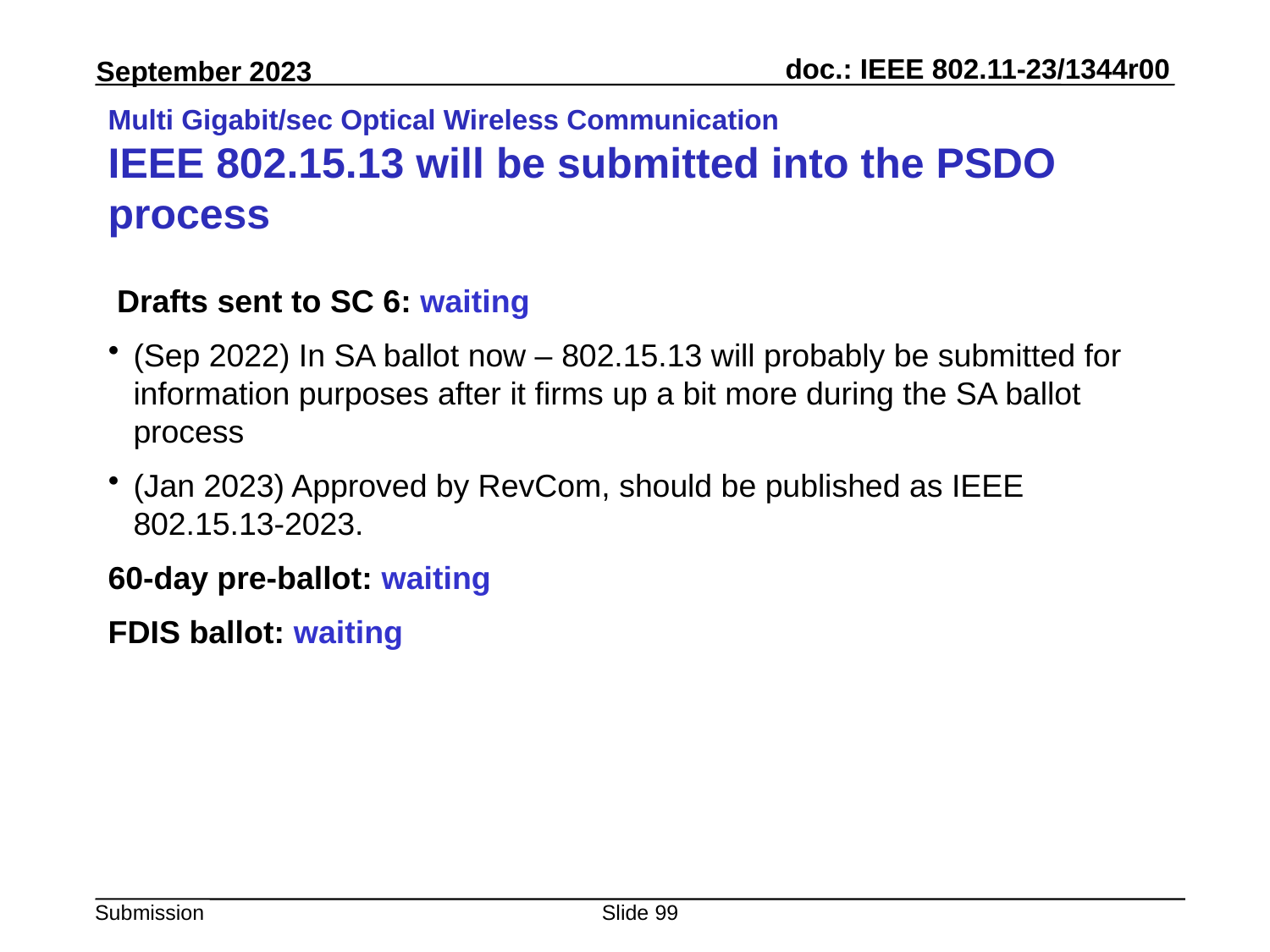

# Multi Gigabit/sec Optical Wireless Communication IEEE 802.15.13 will be submitted into the PSDO process
 Drafts sent to SC 6: waiting
(Sep 2022) In SA ballot now – 802.15.13 will probably be submitted for information purposes after it firms up a bit more during the SA ballot process
(Jan 2023) Approved by RevCom, should be published as IEEE 802.15.13-2023.
60-day pre-ballot: waiting
FDIS ballot: waiting
Slide 99